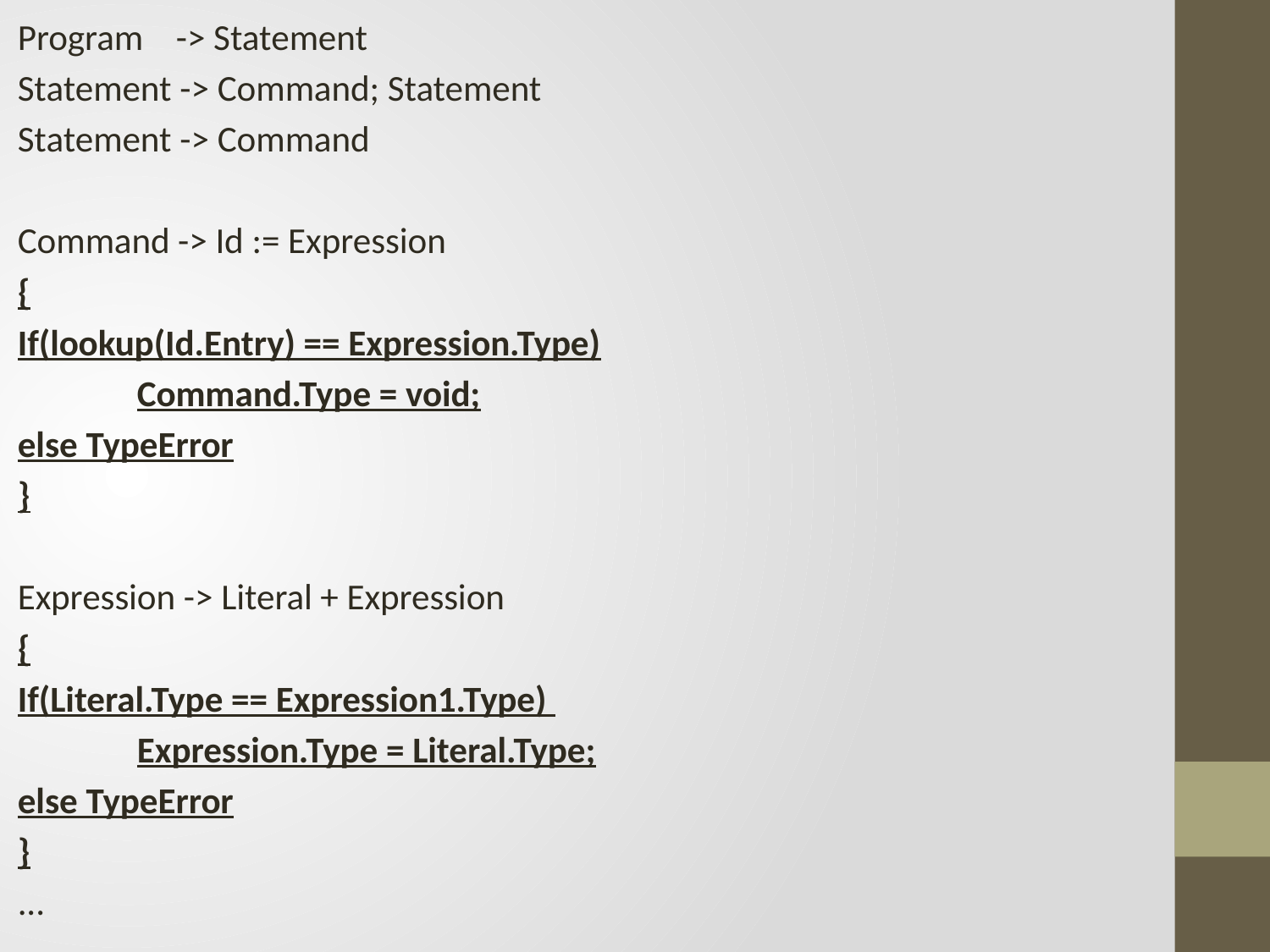

Program    -> Statement
Statement -> Command; Statement
Statement -> Command

Command -> Id := Expression
{
If(lookup(Id.Entry) == Expression.Type)
	Command.Type = void;
else TypeError
}

Expression -> Literal + Expression
{
If(Literal.Type == Expression1.Type)
	Expression.Type = Literal.Type;
else TypeError
}
...